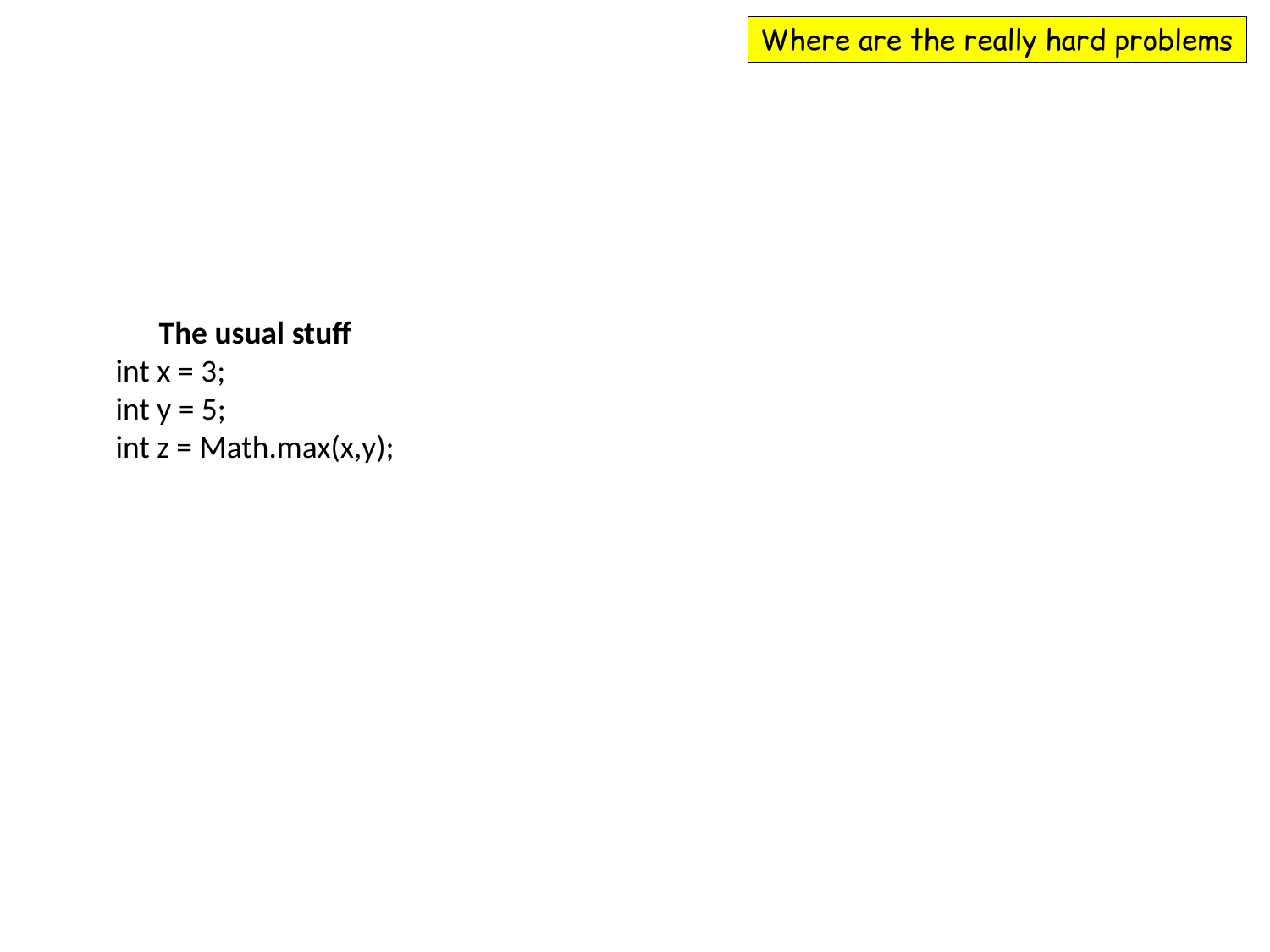

Where are the really hard problems
The usual stuff
int x = 3;
int y = 5;
int z = Math.max(x,y);